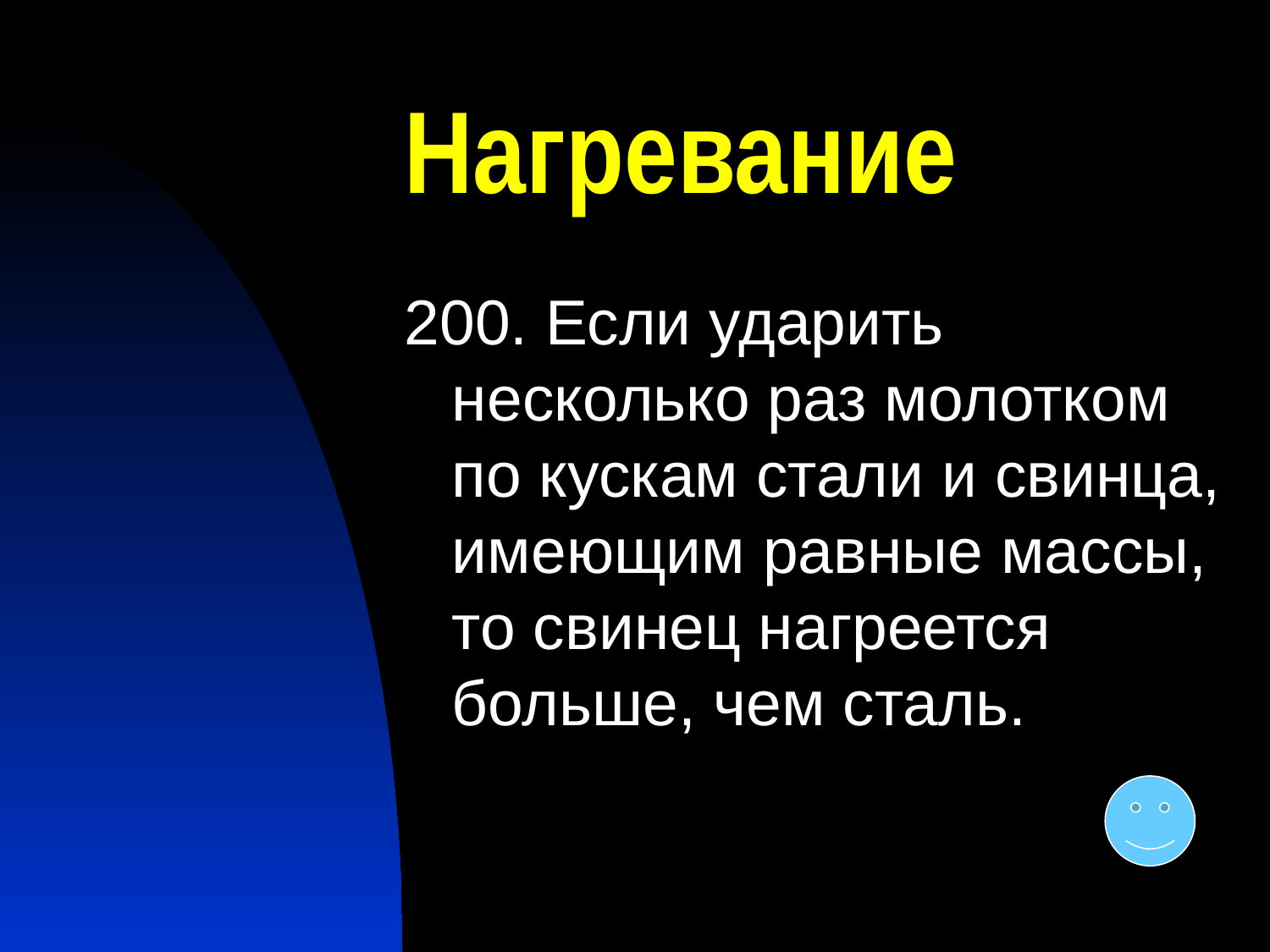

# Нагревание
200. Если ударить несколько раз молотком по кускам стали и свинца, имеющим равные массы, то свинец нагреется больше, чем сталь.